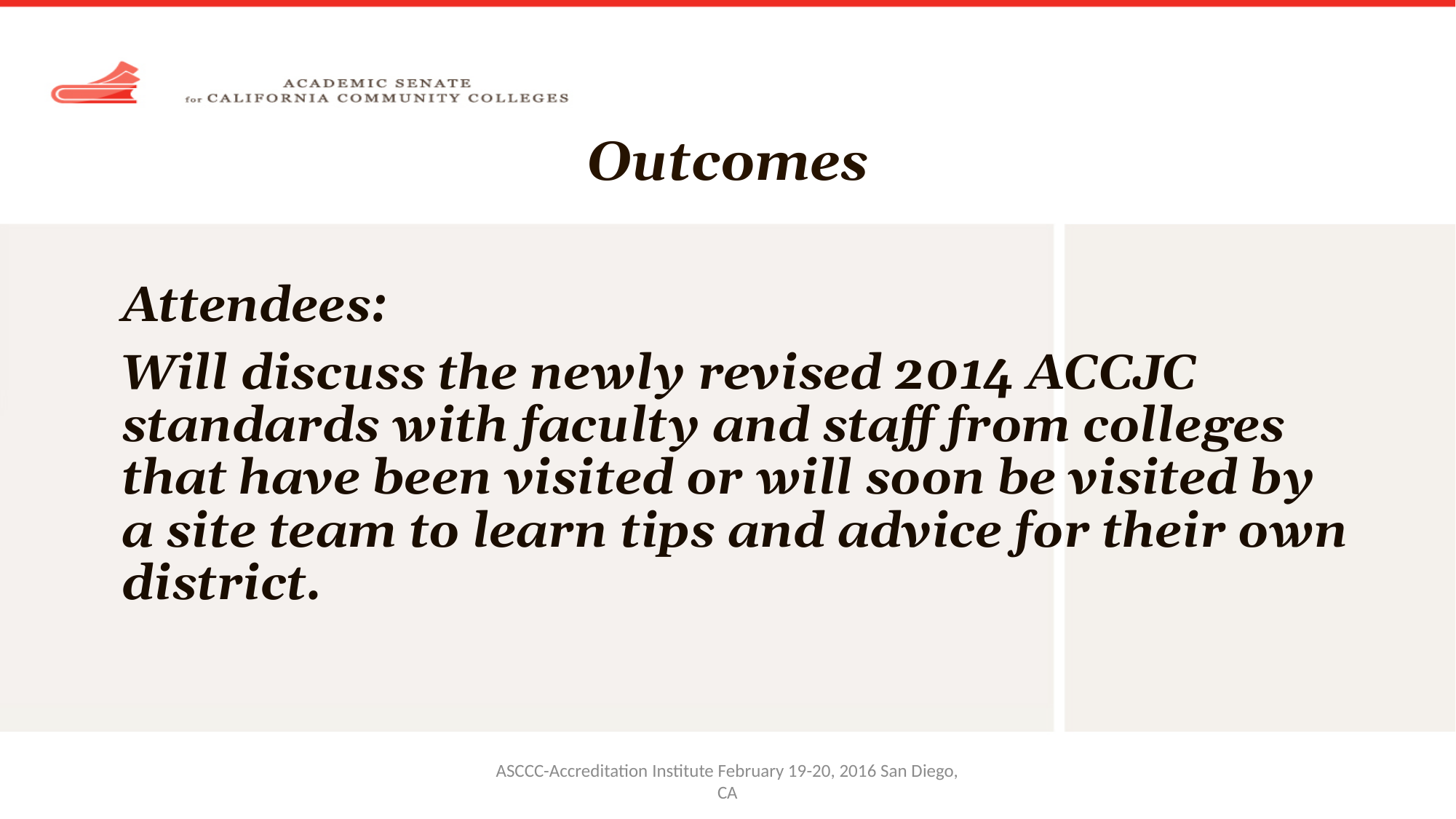

# Outcomes

Attendees:
Will discuss the newly revised 2014 ACCJC standards with faculty and staff from colleges that have been visited or will soon be visited by a site team to learn tips and advice for their own district.
ASCCC-Accreditation Institute February 19-20, 2016 San Diego, CA